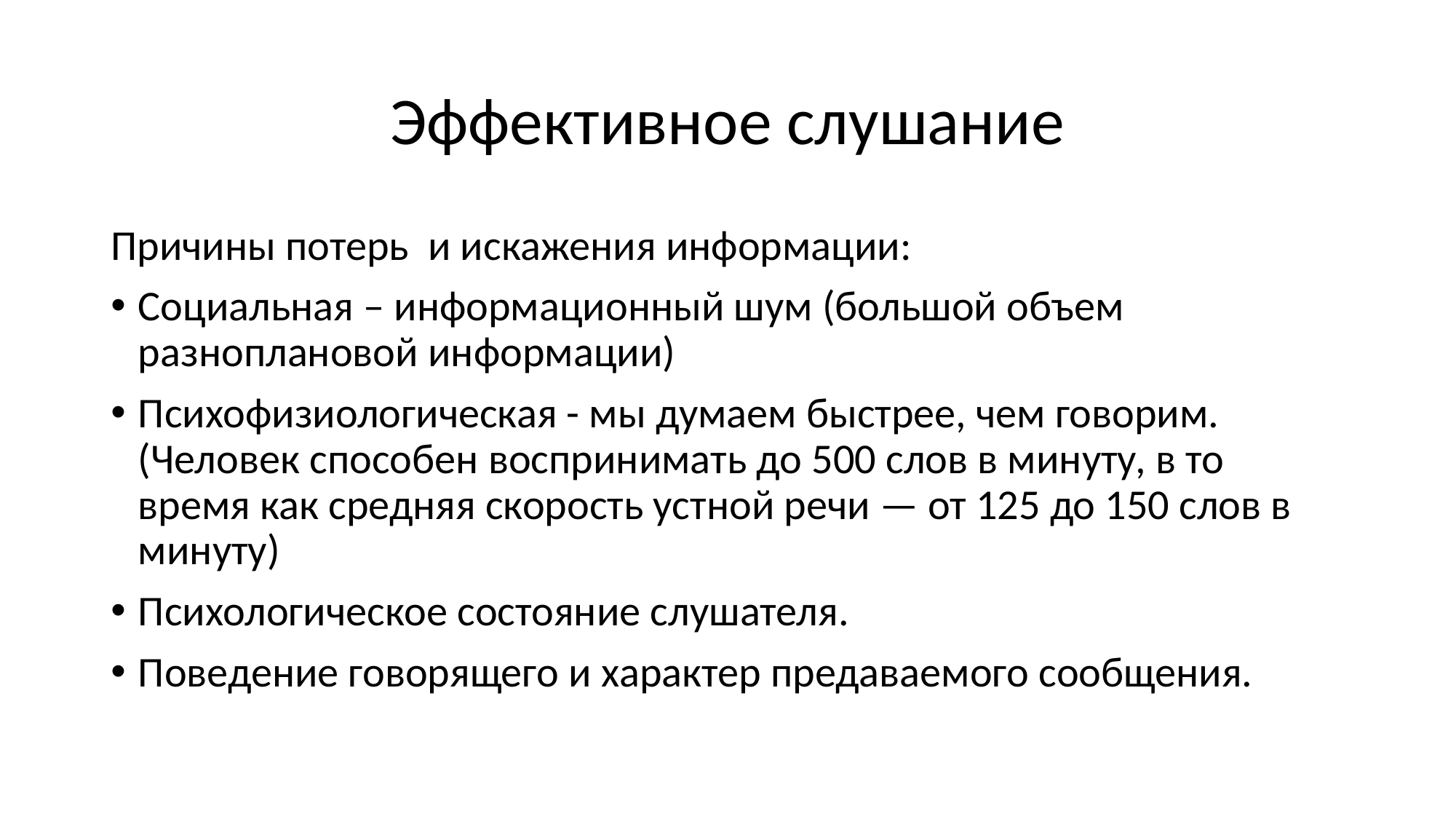

# Эффективное слушание
Причины потерь  и искажения информации:
Социальная – информационный шум (большой объем разноплановой информации)
Психофизиологическая - мы думаем быстрее, чем говорим. (Человек способен воспринимать до 500 слов в минуту, в то время как средняя скорость устной речи — от 125 до 150 слов в минуту)
Психологическое состояние слушателя.
Поведение говорящего и характер предаваемого сообщения.